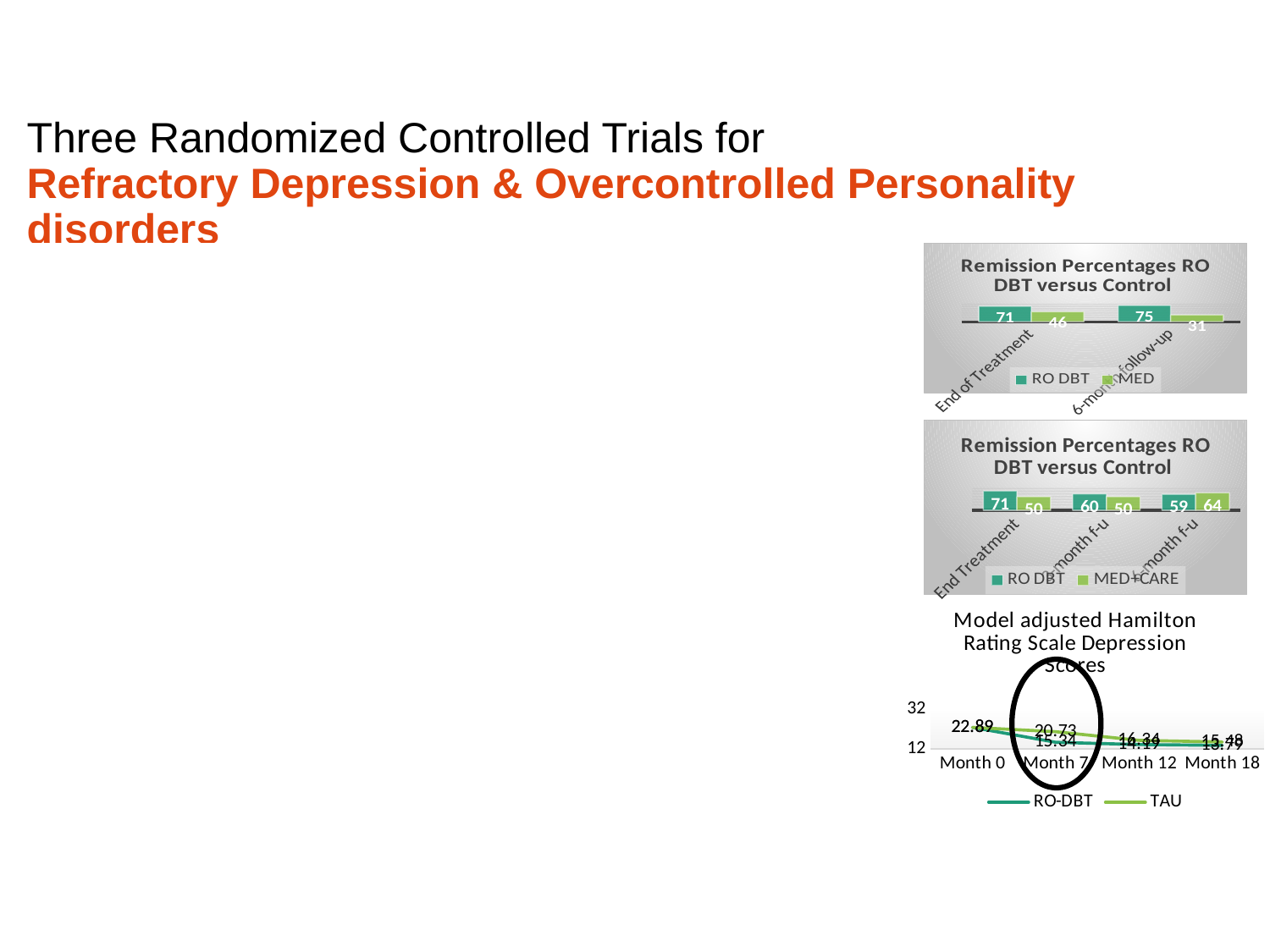

# Three Randomized Controlled Trials for Refractory Depression & Overcontrolled Personality disorders

### Chart: Remission Percentages RO DBT versus Control

| Category | RO DBT | MED |
|---|---|---|
| End of Treatment | 71.0 | 46.0 |
| 6-month follow-up | 75.0 | 31.0 |
| Lynch et al., 2003, International Journal of Geriatric Psychiatry (N = 34) | Results: at the end of treatment, 71% of RODBT patients were in remission, in contrast to 46% of controls (antidepressant medication). This went up to 75% remission in RO DBT compared to 31% among controls at 6-month follow-up – a significant difference. |
| --- | --- |
| Lynch et al., 2007, American Journal of Geriatric Psychiatry (N = 35); | Results: 71% of RO-DBT recipients were in remission post-treatment compared with 50% of controls (antidepressant medication + psychiatric care). This trend that was maintained at 3-month follow-up but levelled at 6-month follow-up |
| Lynch et al., 2015, British Medical Journal-Open; Lynch et al., in press (N = 250) | Results: Only 4% of patients did not meet criteria for a comorbid mental health or personality disorder; 87% of patients reported at least one other mental health disorder; 79% of patients reported at least one personality disorder Main outcome: Hamilton Depression Rating Scale Large effect size post-treatment (d=1.03), RO DBT patients remained less depressed but effects levelled off at 12 and 18 months post-randomization |

### Chart: Remission Percentages RO DBT versus Control

| Category | RO DBT | MED+CARE |
|---|---|---|
| End Treatment | 71.0 | 50.0 |
| 3-month f-u | 60.0 | 50.0 |
| 6-month f-u | 59.0 | 64.0 |

### Chart: Model adjusted Hamilton Rating Scale Depression Scores

| Category | RO-DBT | TAU |
|---|---|---|
| Month 0 | 22.89 | 22.89 |
| Month 7 | 15.34 | 20.73 |
| Month 12 | 14.19 | 16.34 |
| Month 18 | 13.79 | 15.48 |